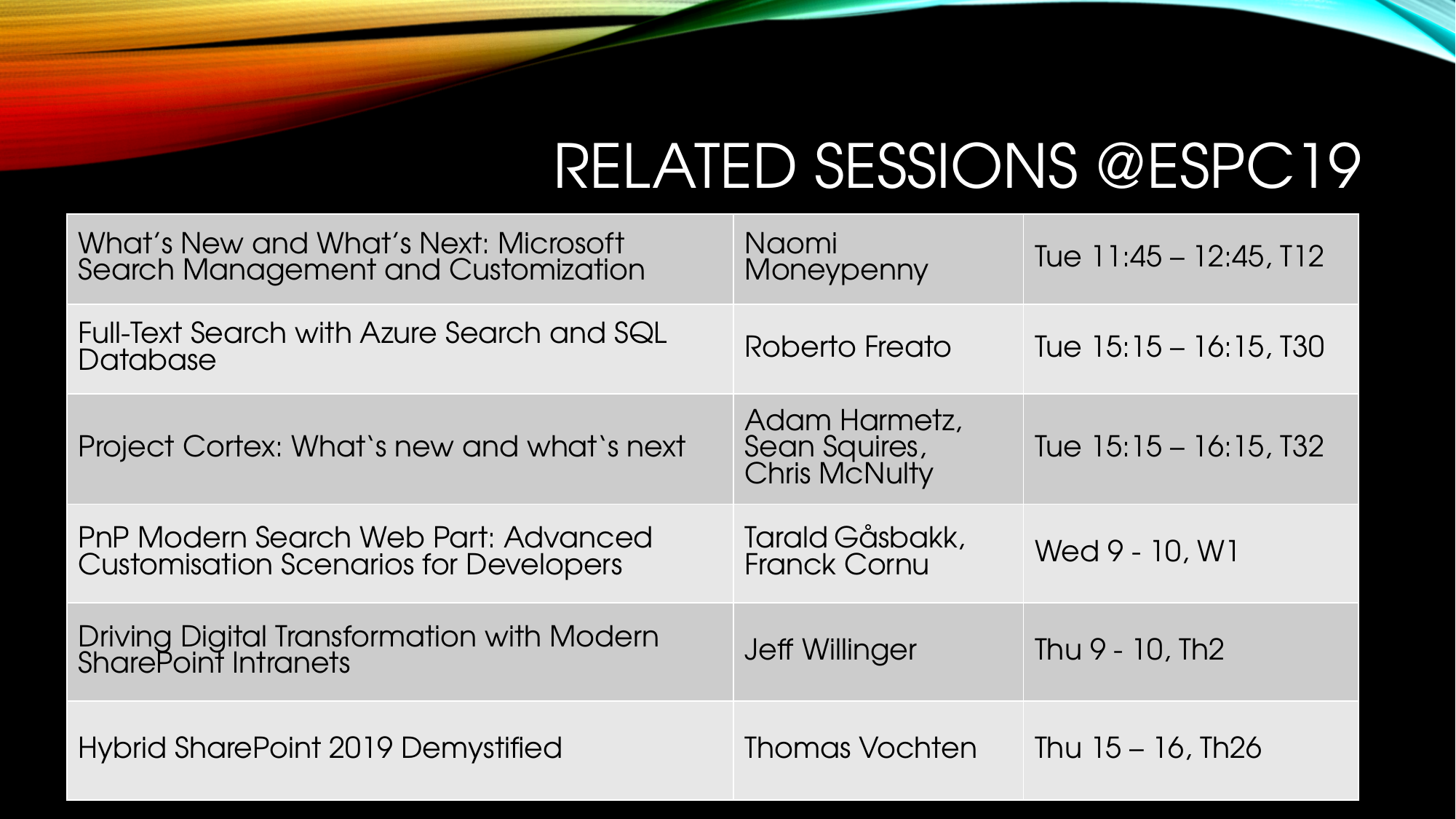

# Related Sessions @ESPC19
| What’s New and What’s Next: Microsoft Search Management and Customization | Naomi Moneypenny | Tue 11:45 – 12:45, T12 |
| --- | --- | --- |
| Full-Text Search with Azure Search and SQL Database | Roberto Freato | Tue 15:15 – 16:15, T30 |
| Project Cortex: What‘s new and what‘s next | Adam Harmetz, Sean Squires, Chris McNulty | Tue 15:15 – 16:15, T32 |
| PnP Modern Search Web Part: Advanced Customisation Scenarios for Developers | Tarald Gåsbakk, Franck Cornu | Wed 9 - 10, W1 |
| Driving Digital Transformation with Modern SharePoint Intranets | Jeff Willinger | Thu 9 - 10, Th2 |
| Hybrid SharePoint 2019 Demystified | Thomas Vochten | Thu 15 – 16, Th26 |